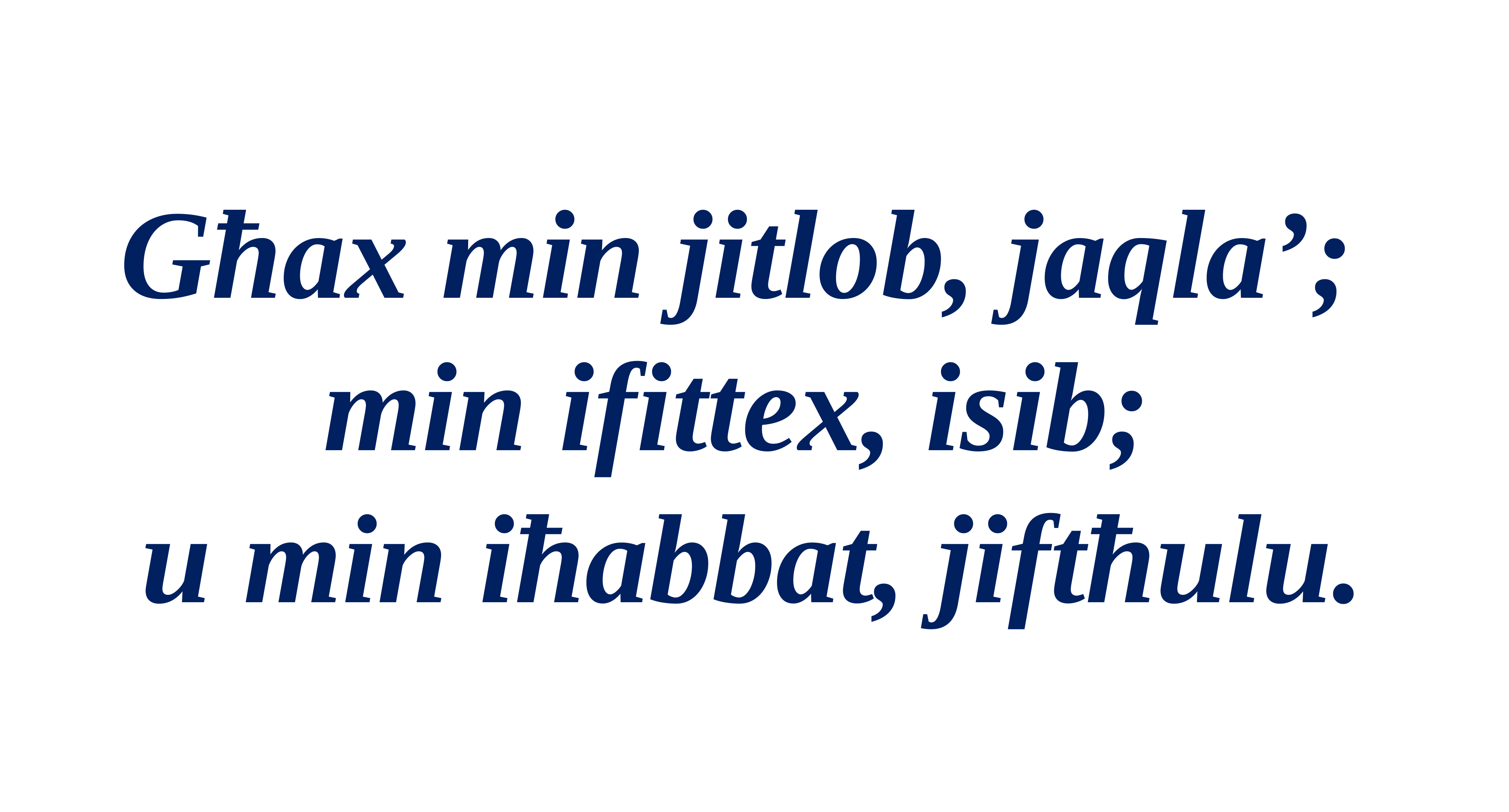

Għax min jitlob, jaqla’;
min ifittex, isib;
u min iħabbat, jiftħulu.